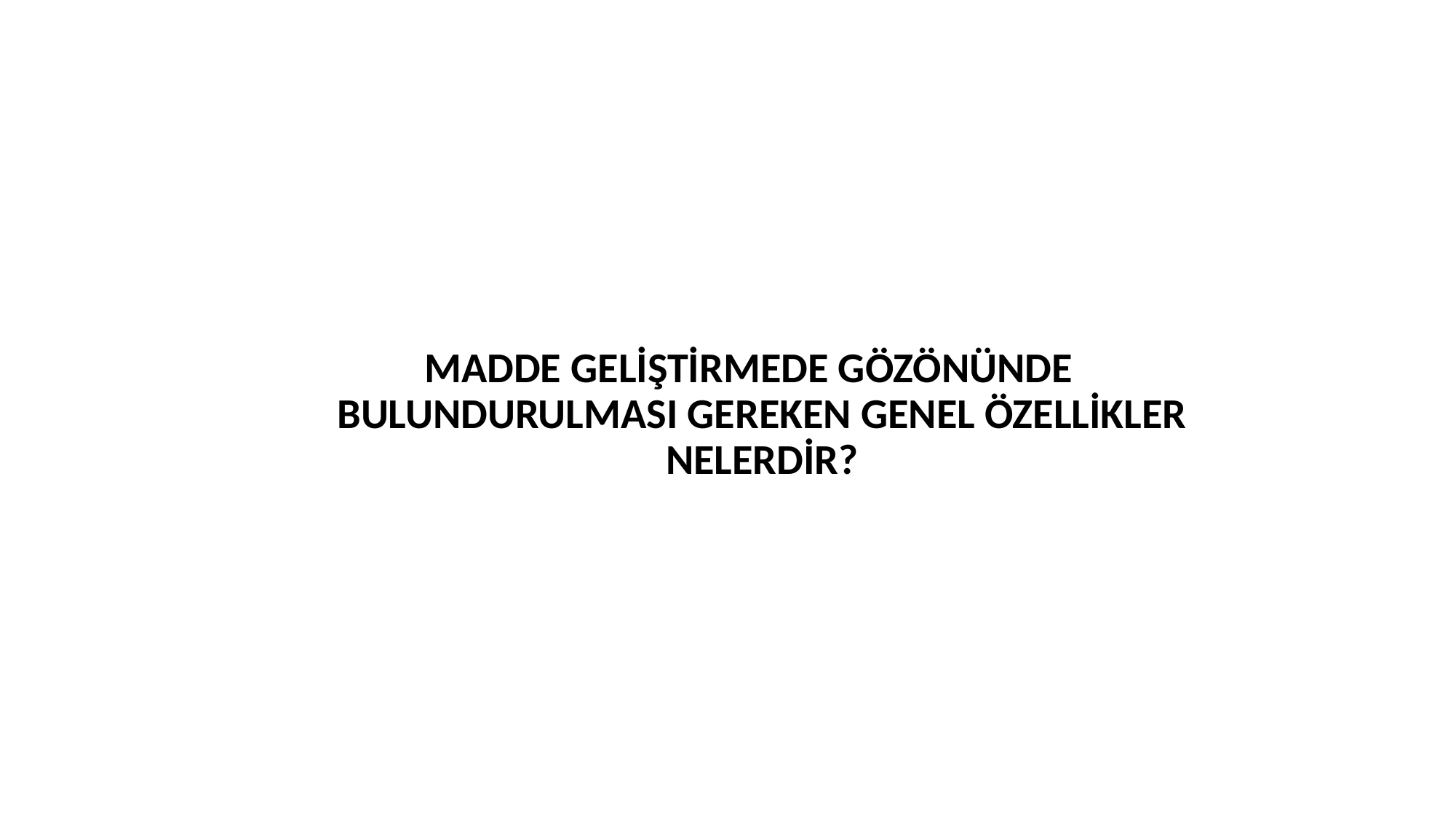

MADDE GELİŞTİRMEDE GÖZÖNÜNDE BULUNDURULMASI GEREKEN GENEL ÖZELLİKLER NELERDİR?